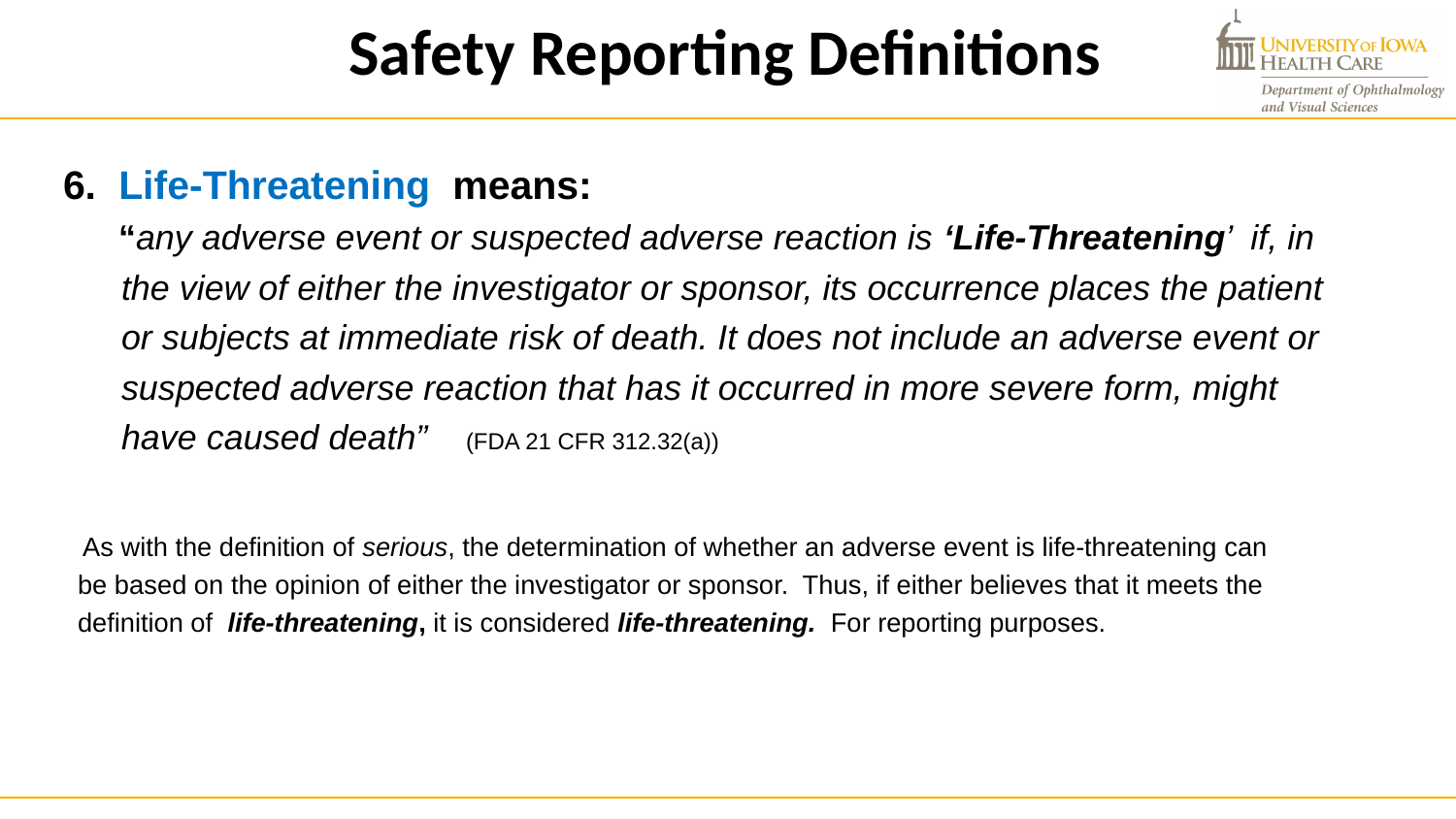

# Safety Reporting Definitions
6.  Life-Threatening  means:
      “any adverse event or suspected adverse reaction is ‘Life-Threatening’  if, in
      the view of either the investigator or sponsor, its occurrence places the patient
      or subjects at immediate risk of death. It does not include an adverse event or
      suspected adverse reaction that has it occurred in more severe form, might
      have caused death”    (FDA 21 CFR 312.32(a))

   As with the definition of serious, the determination of whether an adverse event is life-threatening can
  be based on the opinion of either the investigator or sponsor.  Thus, if either believes that it meets the
  definition of  life-threatening, it is considered life-threatening.  For reporting purposes.